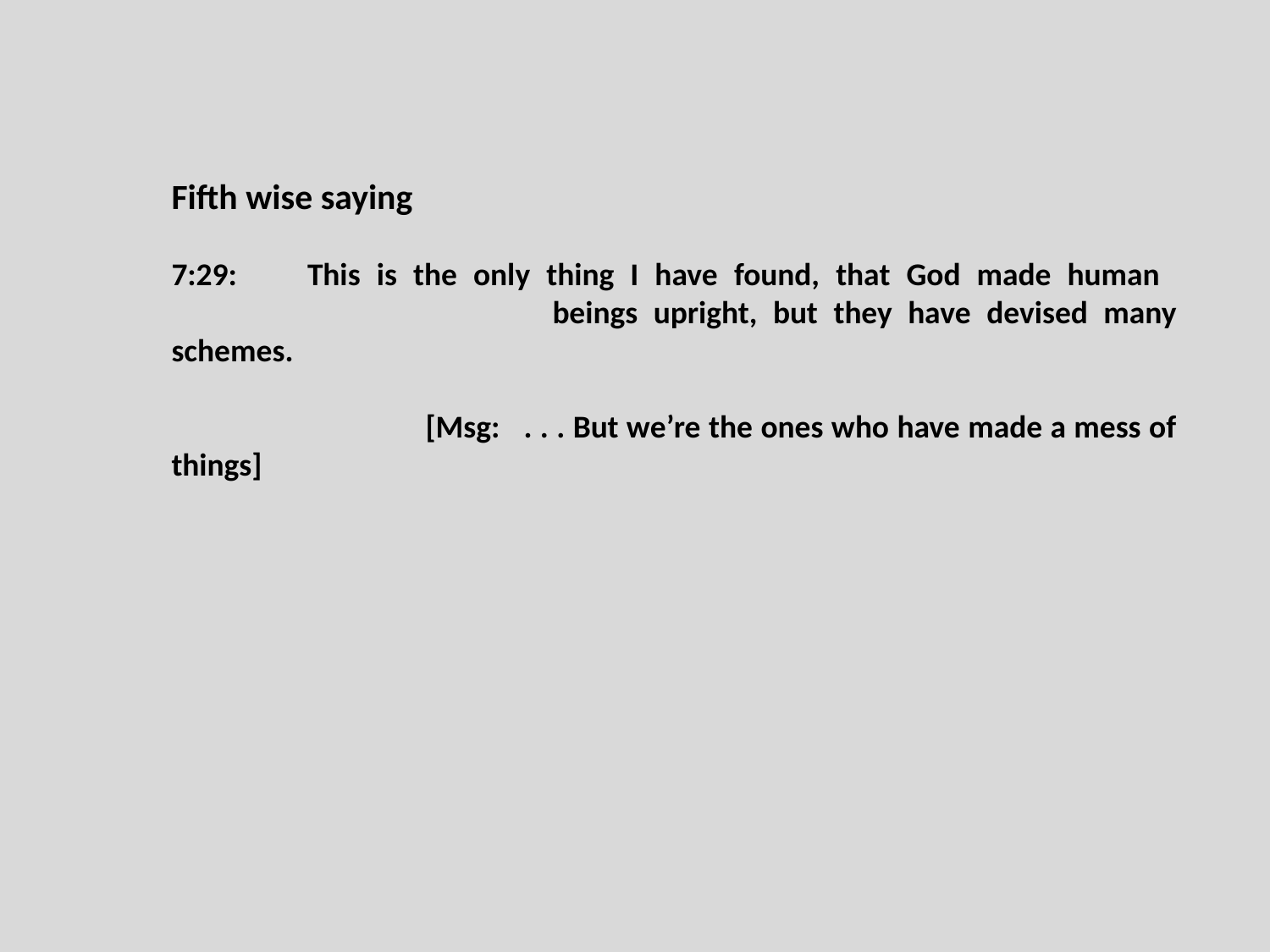

Fifth wise saying

7:29: 	This is the only thing I have found, that God made human 				beings upright, but they have devised many schemes.

		[Msg:   . . . But we’re the ones who have made a mess of things]